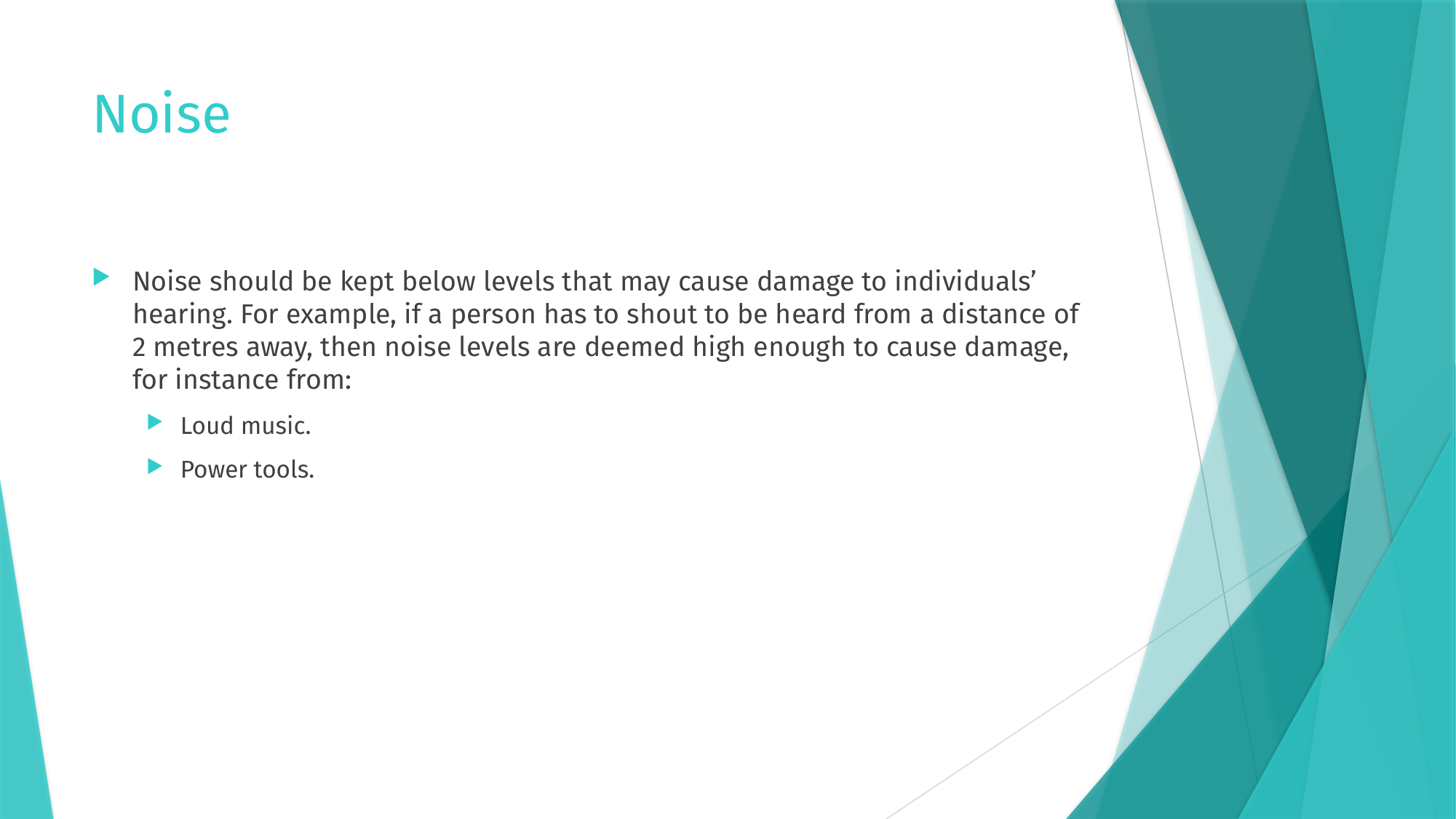

# Noise
Noise should be kept below levels that may cause damage to individuals’ hearing. For example, if a person has to shout to be heard from a distance of 2 metres away, then noise levels are deemed high enough to cause damage, for instance from:
Loud music.
Power tools.